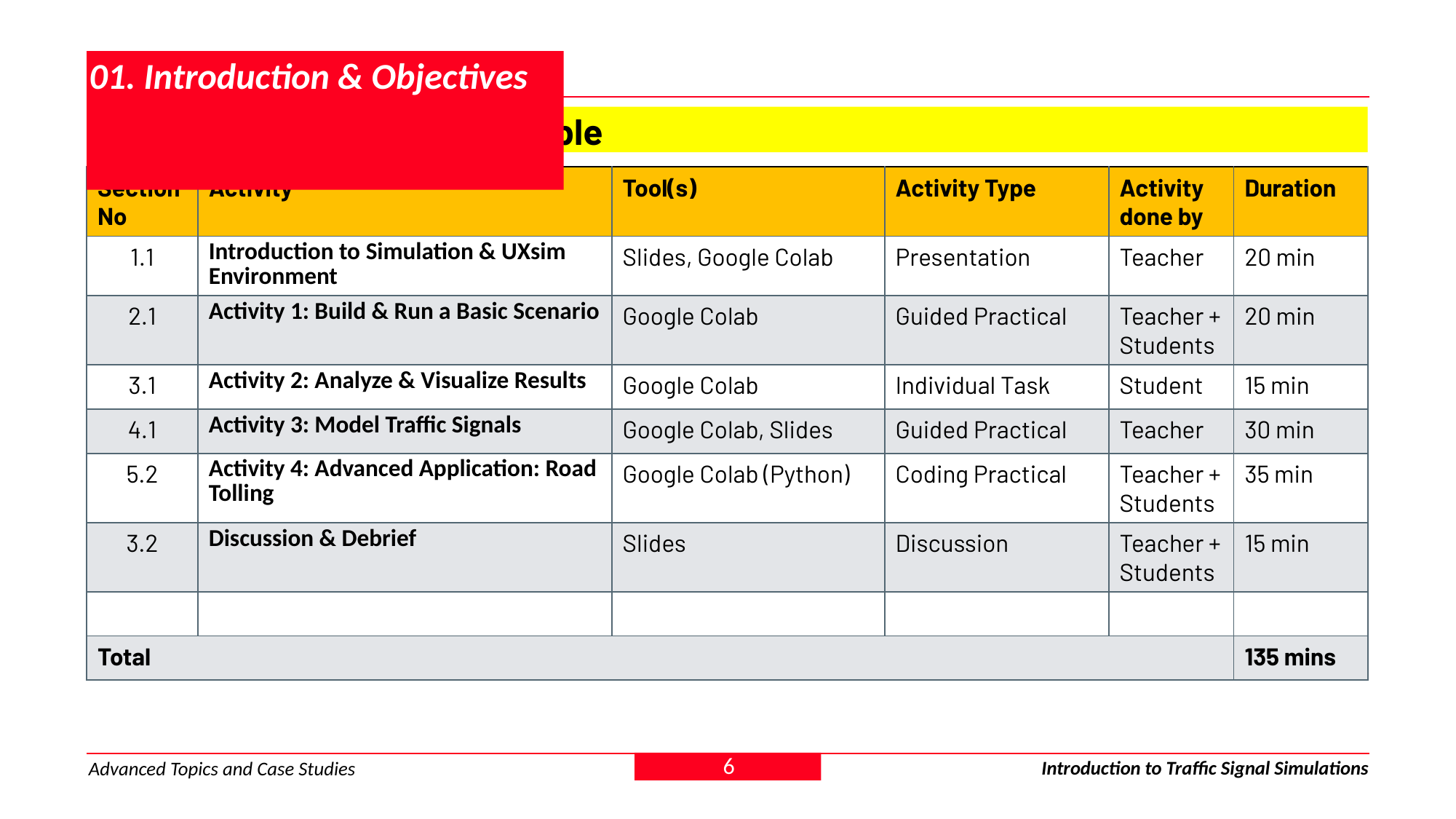

# 01. Introduction & Objectives
1.1. Objectives & Activities Table
| Section No | Activity | Tool(s) | Activity Type | Activity done by | Duration |
| --- | --- | --- | --- | --- | --- |
| 1.1 | Introduction to Simulation & UXsim Environment | Slides, Google Colab | Presentation | Teacher | 20 min |
| 2.1 | Activity 1: Build & Run a Basic Scenario | Google Colab | Guided Practical | Teacher + Students | 20 min |
| 3.1 | Activity 2: Analyze & Visualize Results | Google Colab | Individual Task | Student | 15 min |
| 4.1 | Activity 3: Model Traffic Signals | Google Colab, Slides | Guided Practical | Teacher | 30 min |
| 5.2 | Activity 4: Advanced Application: Road Tolling | Google Colab (Python) | Coding Practical | Teacher + Students | 35 min |
| 3.2 | Discussion & Debrief | Slides | Discussion | Teacher + Students | 15 min |
|  |  |  |  |  |  |
| Total |  |  |  |  | 135 mins |